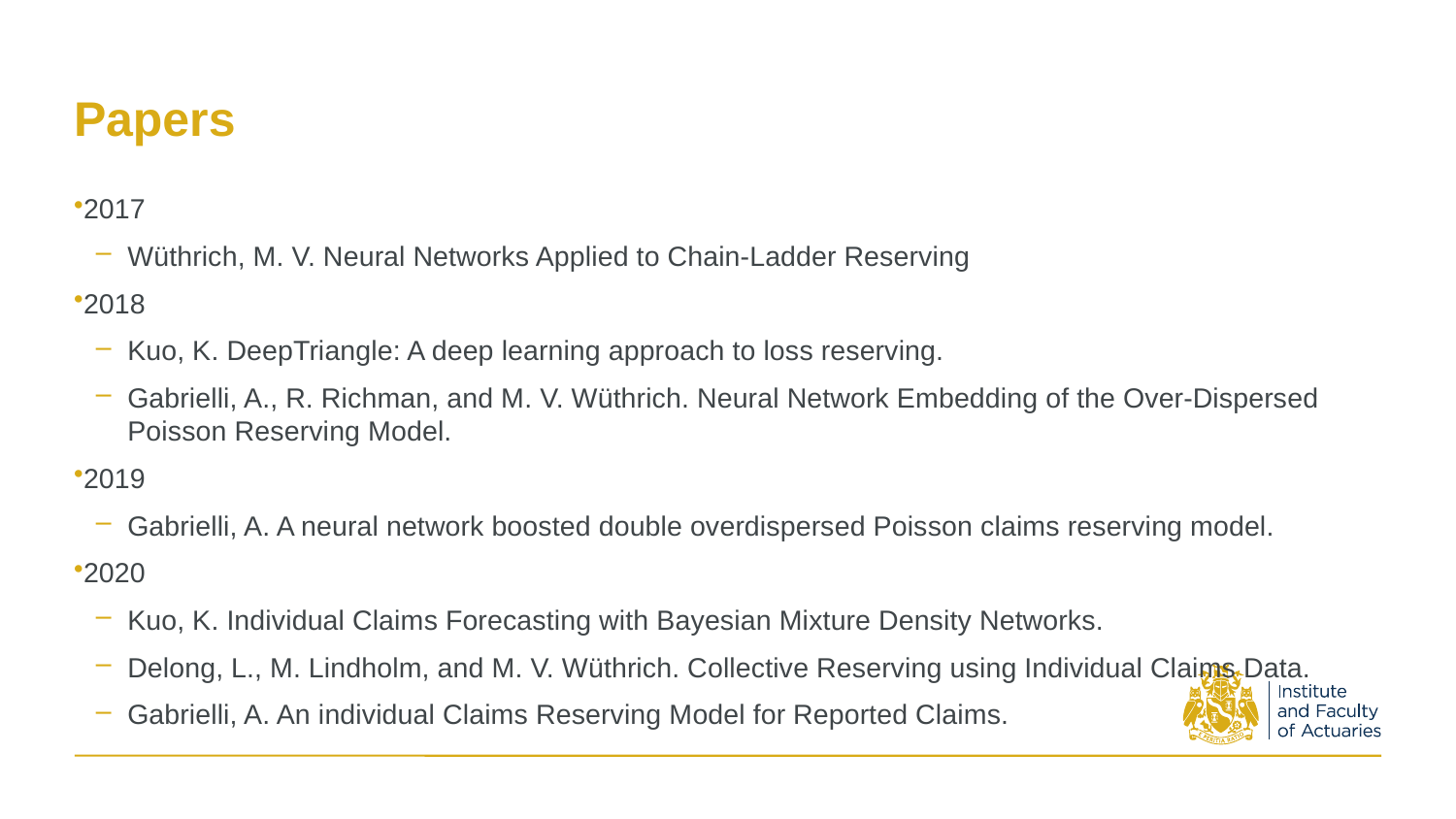

# Papers
2017
Wüthrich, M. V. Neural Networks Applied to Chain-Ladder Reserving
2018
Kuo, K. DeepTriangle: A deep learning approach to loss reserving.
Gabrielli, A., R. Richman, and M. V. Wüthrich. Neural Network Embedding of the Over-Dispersed Poisson Reserving Model.
2019
Gabrielli, A. A neural network boosted double overdispersed Poisson claims reserving model.
2020
Kuo, K. Individual Claims Forecasting with Bayesian Mixture Density Networks.
Delong, L., M. Lindholm, and M. V. Wüthrich. Collective Reserving using Individual Claims Data.
Gabrielli, A. An individual Claims Reserving Model for Reported Claims.